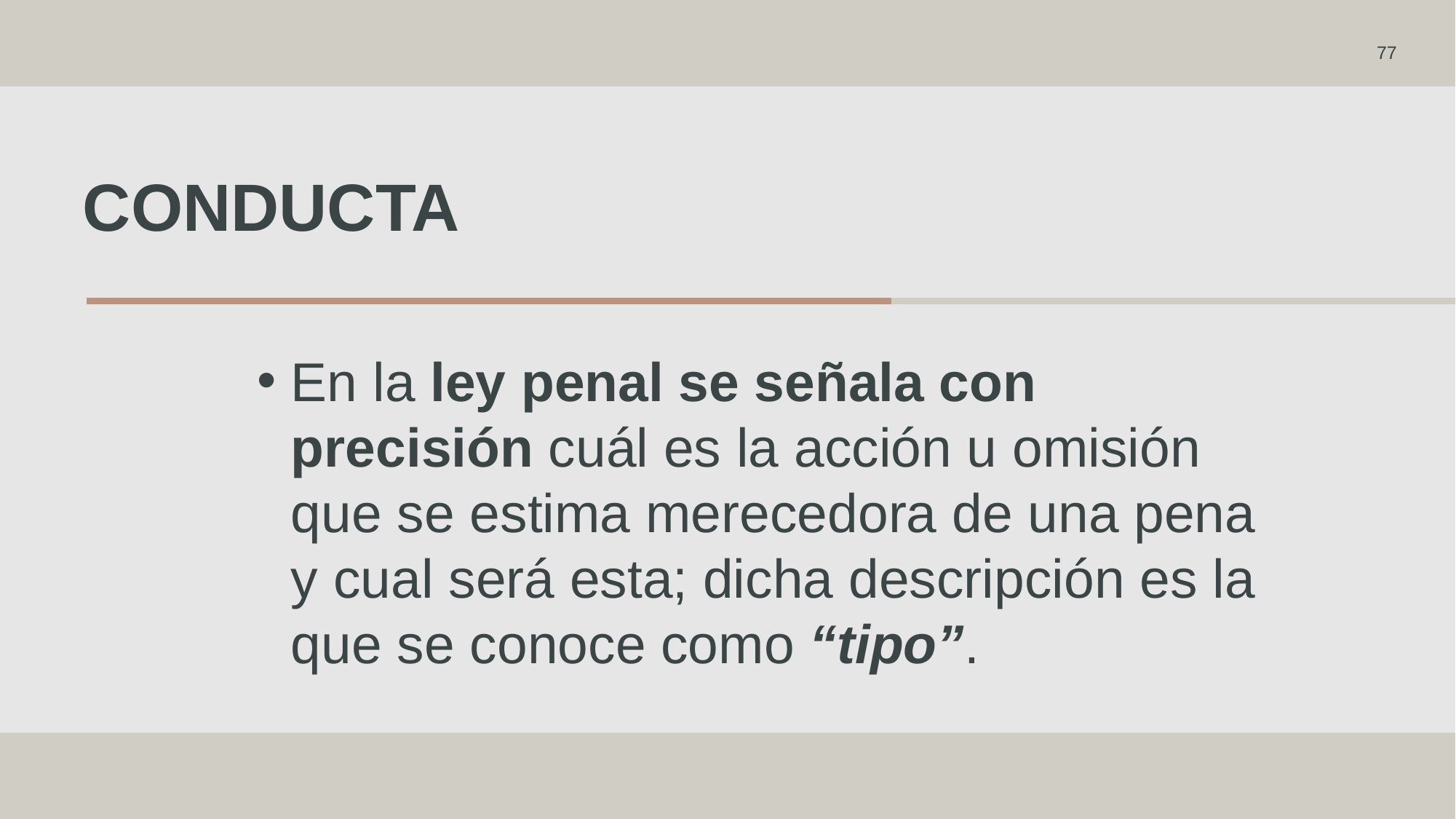

77
# conducta
En la ley penal se señala con precisión cuál es la acción u omisión que se estima merecedora de una pena y cual será esta; dicha descripción es la que se conoce como “tipo”.